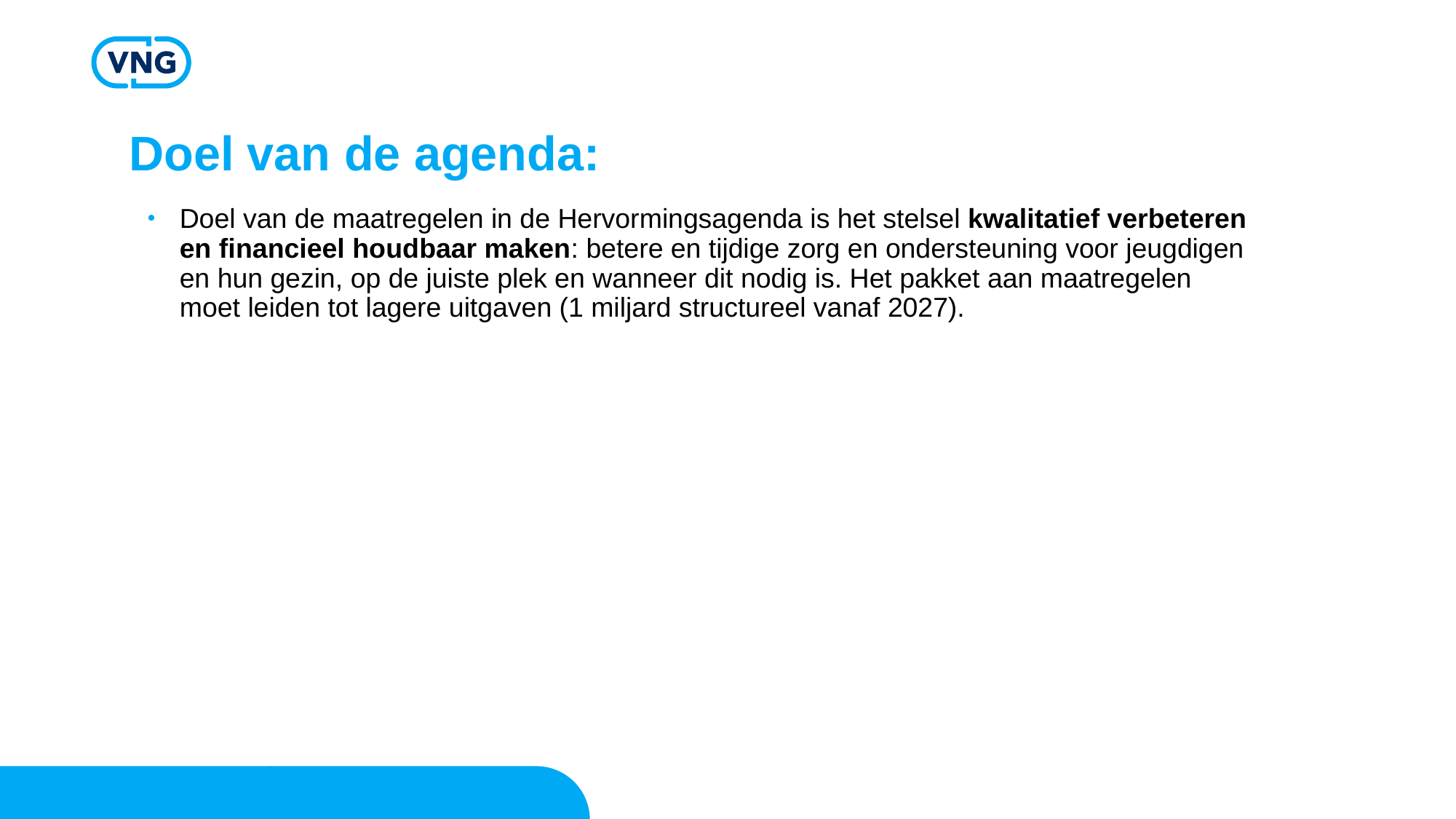

# Doel van de agenda:
Doel van de maatregelen in de Hervormingsagenda is het stelsel kwalitatief verbeteren en financieel houdbaar maken: betere en tijdige zorg en ondersteuning voor jeugdigen en hun gezin, op de juiste plek en wanneer dit nodig is. Het pakket aan maatregelen moet leiden tot lagere uitgaven (1 miljard structureel vanaf 2027).